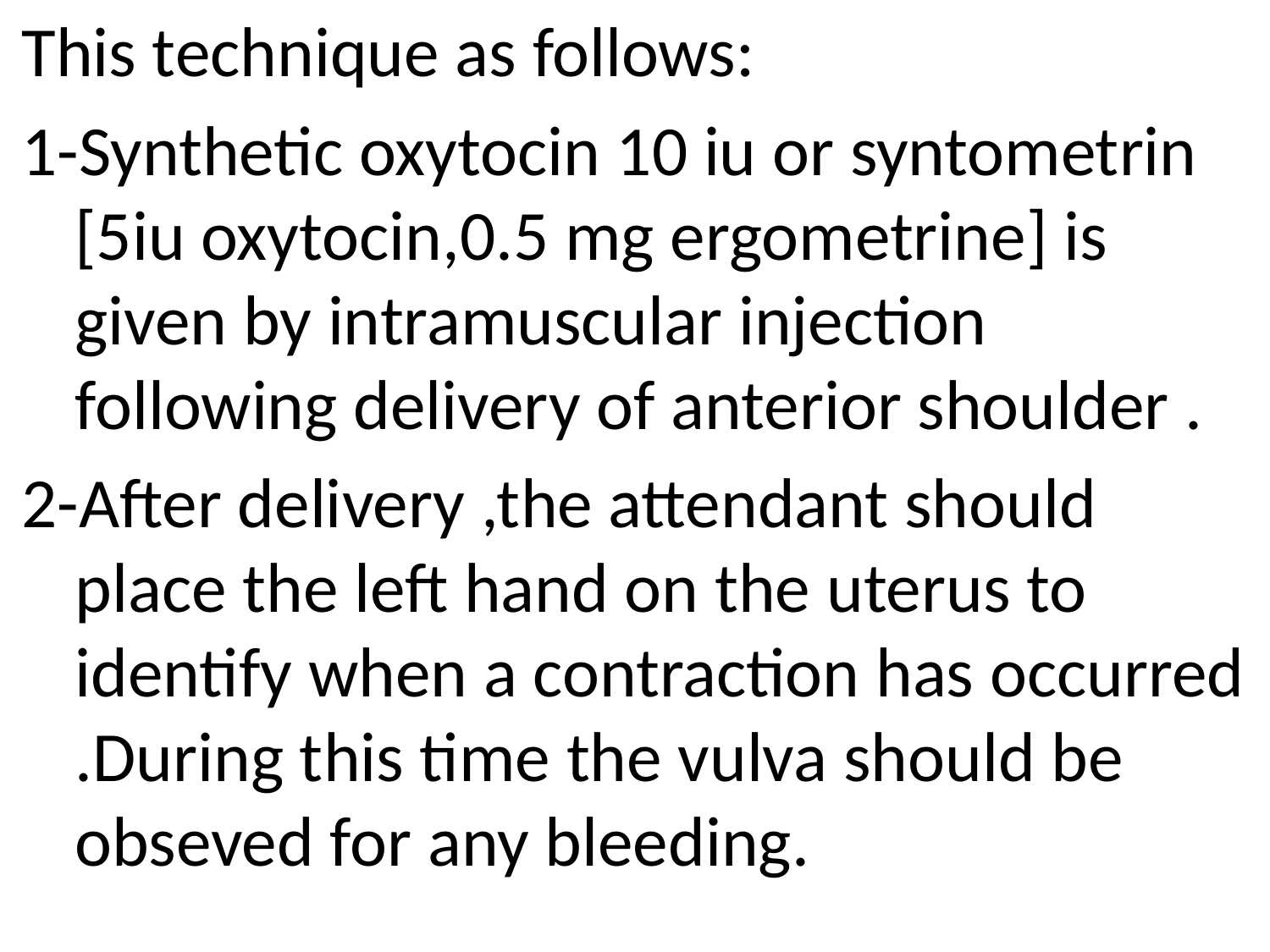

This technique as follows:
1-Synthetic oxytocin 10 iu or syntometrin [5iu oxytocin,0.5 mg ergometrine] is given by intramuscular injection following delivery of anterior shoulder .
2-After delivery ,the attendant should place the left hand on the uterus to identify when a contraction has occurred .During this time the vulva should be obseved for any bleeding.